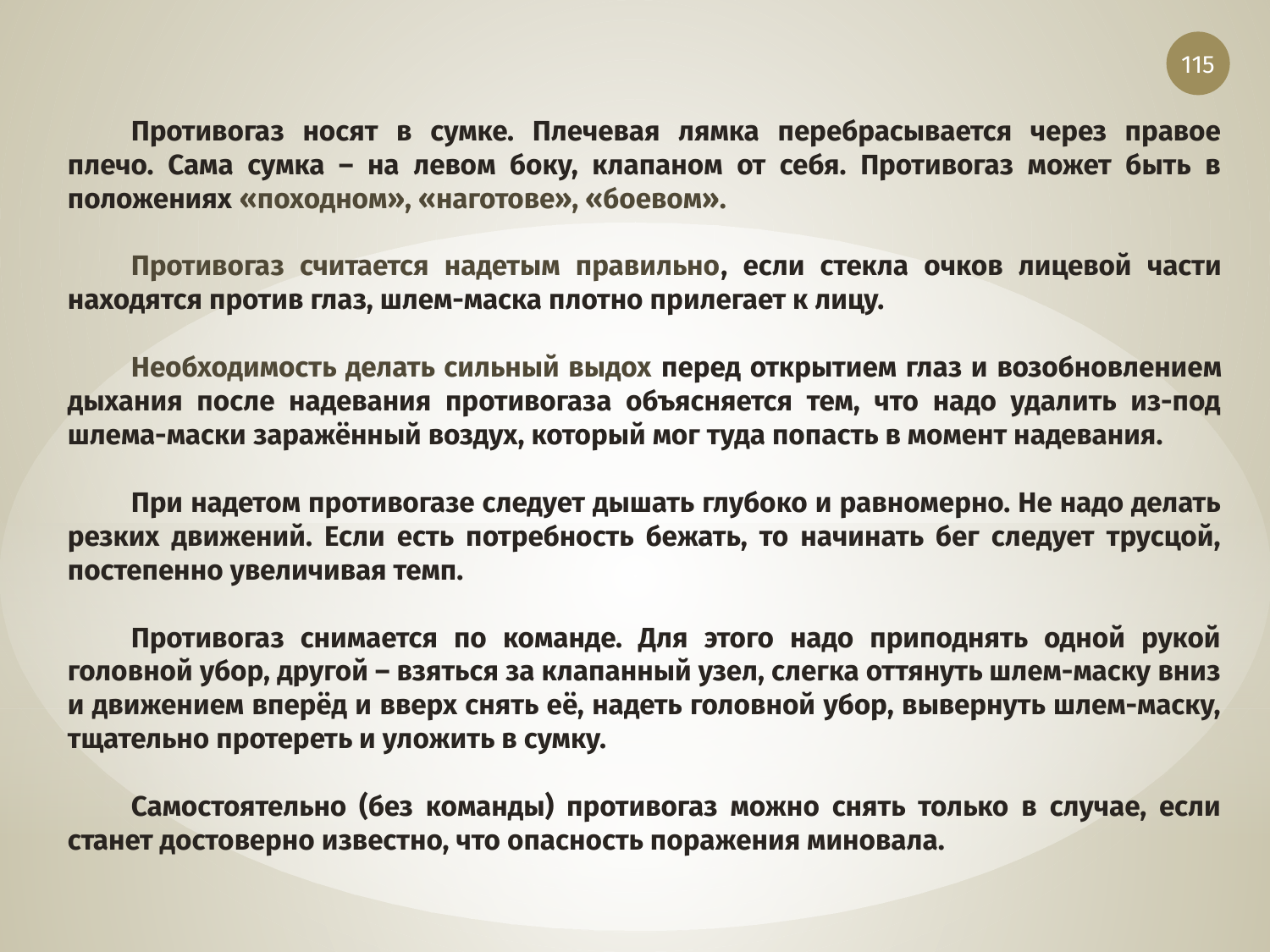

115
Противогаз носят в сумке. Плечевая лямка перебрасывается через правое плечо. Сама сумка – на левом боку, клапаном от себя. Противогаз может быть в положениях «походном», «наготове», «боевом».

Противогаз считается надетым правильно, если стекла очков лицевой части находятся против глаз, шлем-маска плотно прилегает к лицу.

Необходимость делать сильный выдох перед открытием глаз и возобновлением дыхания после надевания противогаза объясняется тем, что надо удалить из-под шлема-маски заражённый воздух, который мог туда попасть в момент надевания.

При надетом противогазе следует дышать глубоко и равномерно. Не надо делать резких движений. Если есть потребность бежать, то начинать бег следует трусцой, постепенно увеличивая темп.

Противогаз снимается по команде. Для этого надо приподнять одной рукой головной убор, другой – взяться за клапанный узел, слегка оттянуть шлем-маску вниз и движением вперёд и вверх снять её, надеть головной убор, вывернуть шлем-маску, тщательно протереть и уложить в сумку.

Самостоятельно (без команды) противогаз можно снять только в случае, если станет достоверно известно, что опасность поражения миновала.